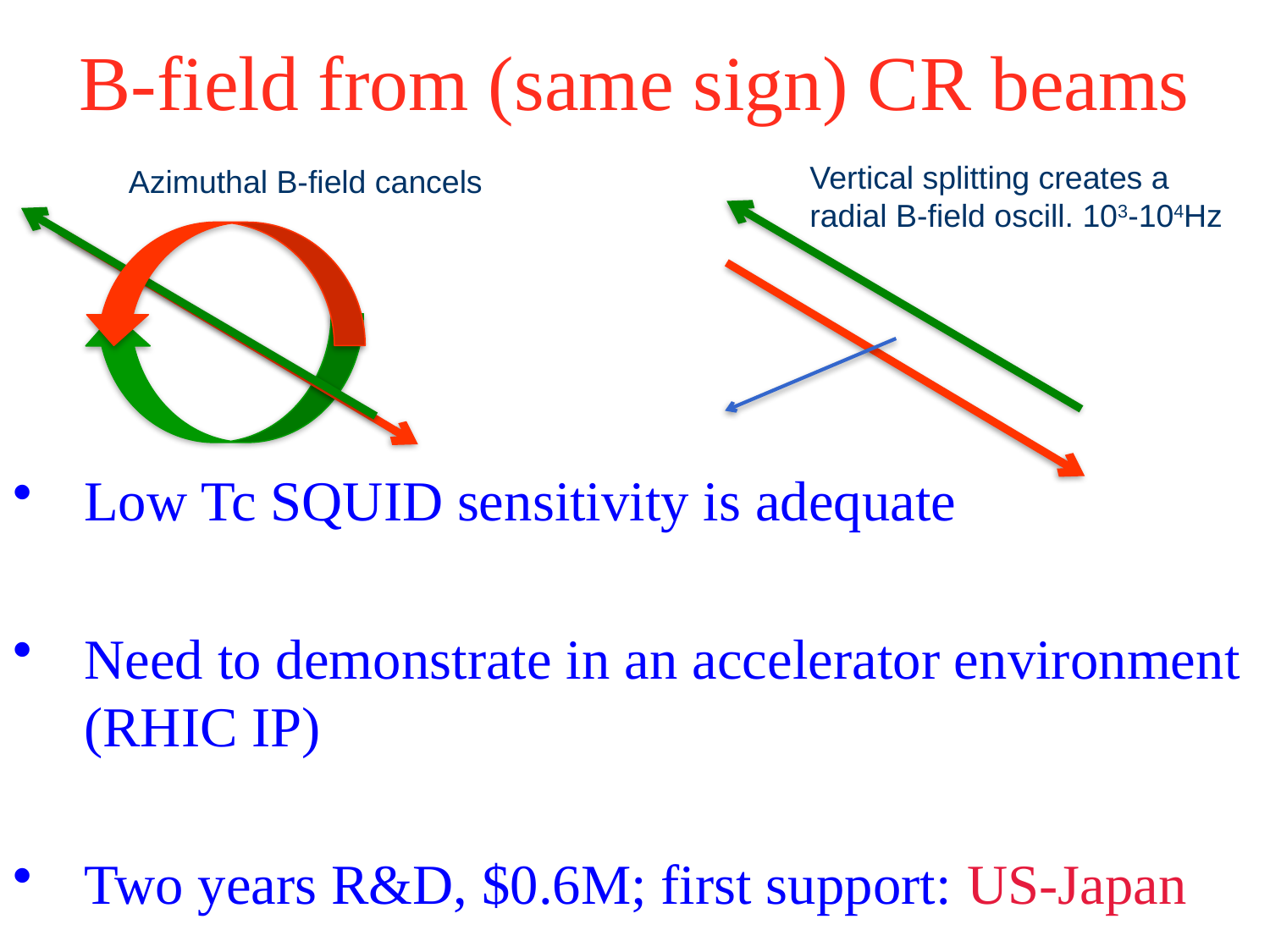

# B-field from (same sign) CR beams

Vertical splitting creates a
radial B-field oscill. 103-104Hz
Azimuthal B-field cancels

Low Tc SQUID sensitivity is adequate

Need to demonstrate in an accelerator environment (RHIC IP)

Two years R&D, $0.6M; first support: US-Japan